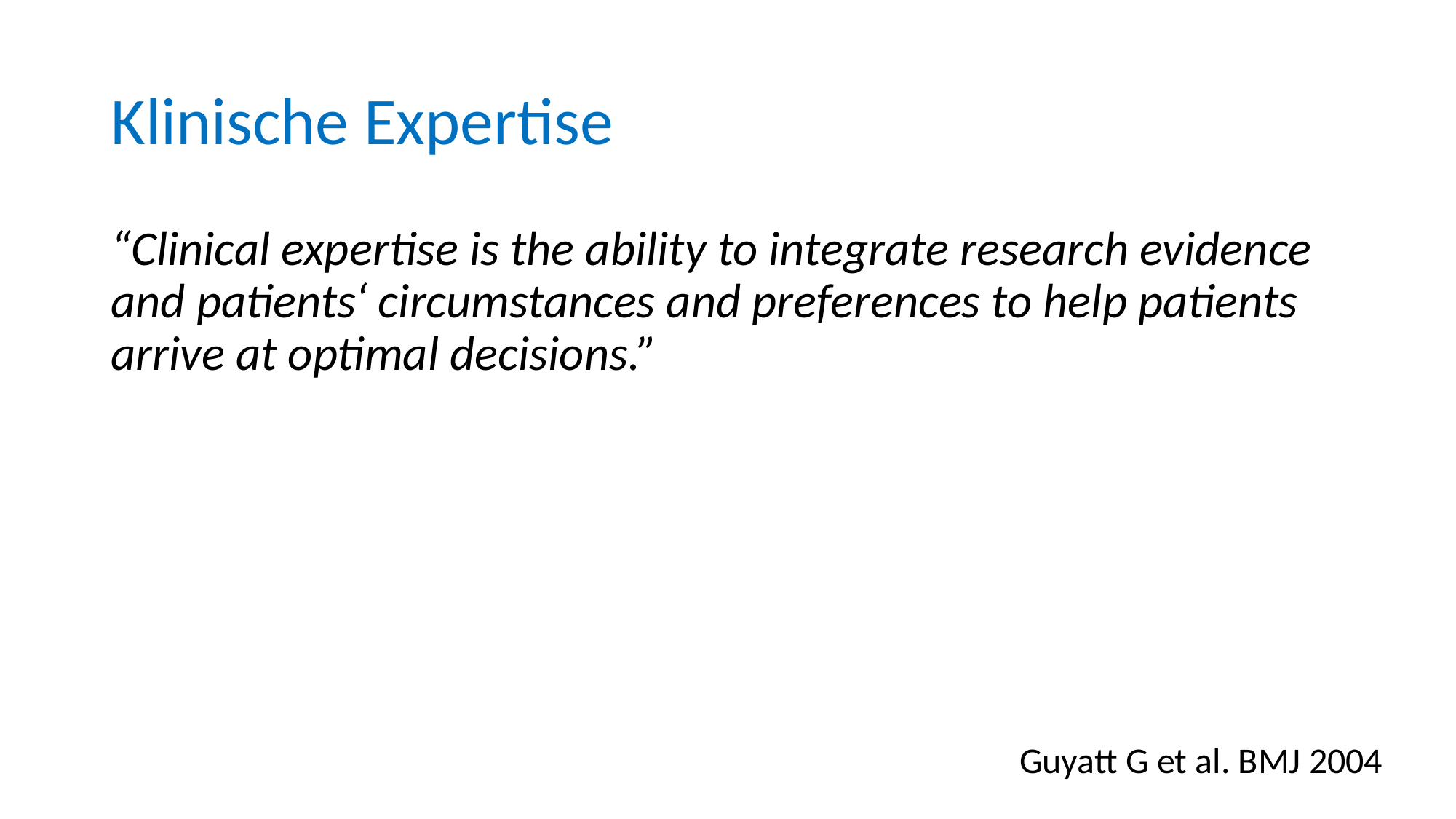

# Klinische Expertise
“Clinical expertise is the ability to integrate research evidence and patients‘ circumstances and preferences to help patients arrive at optimal decisions.”

Guyatt G et al. BMJ 2004